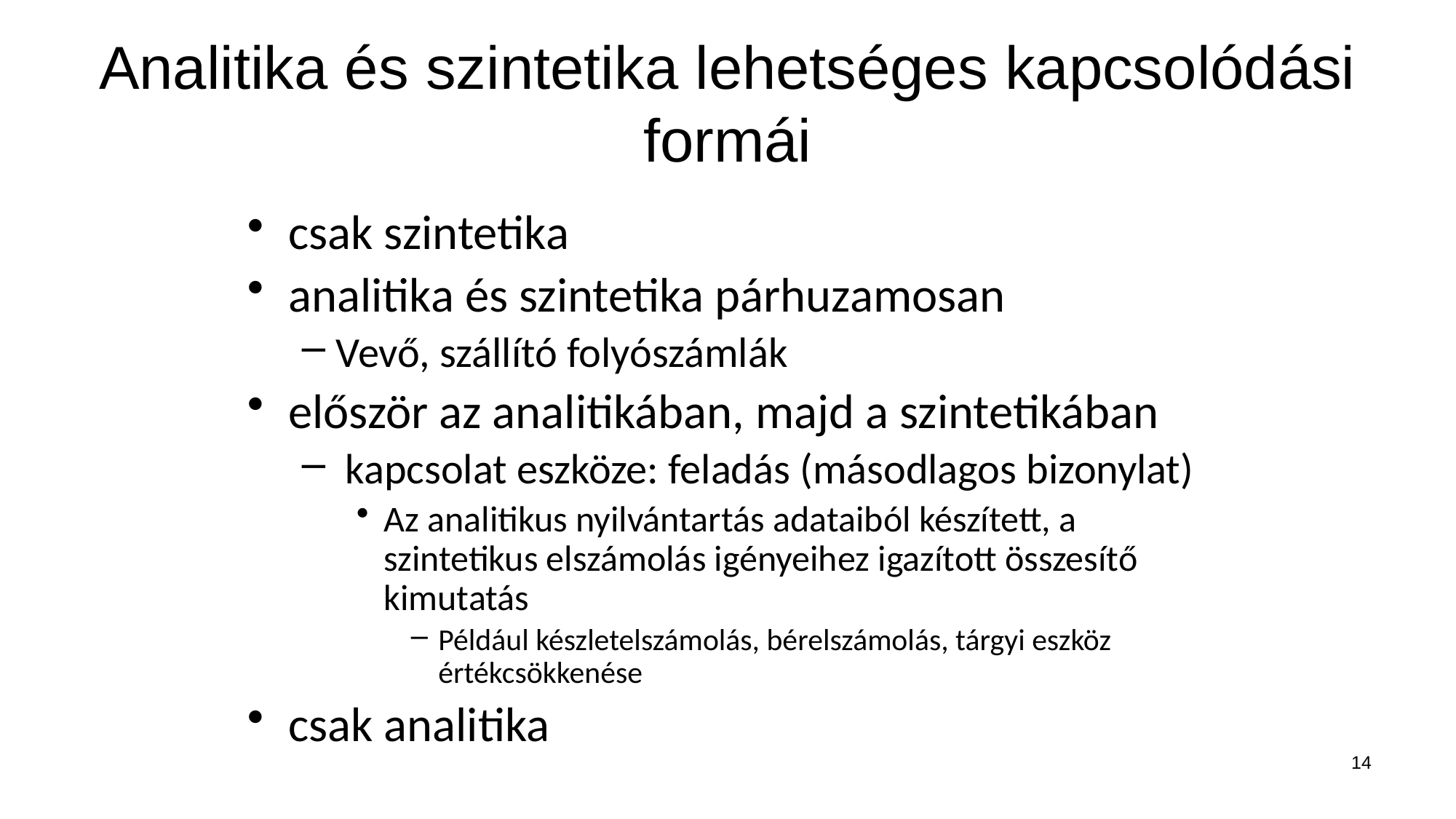

# Analitika és szintetika lehetséges kapcsolódási formái

csak szintetika
analitika és szintetika párhuzamosan
Vevő, szállító folyószámlák
először az analitikában, majd a szintetikában
 kapcsolat eszköze: feladás (másodlagos bizonylat)
Az analitikus nyilvántartás adataiból készített, a szintetikus elszámolás igényeihez igazított összesítő kimutatás
Például készletelszámolás, bérelszámolás, tárgyi eszköz értékcsökkenése
csak analitika
14